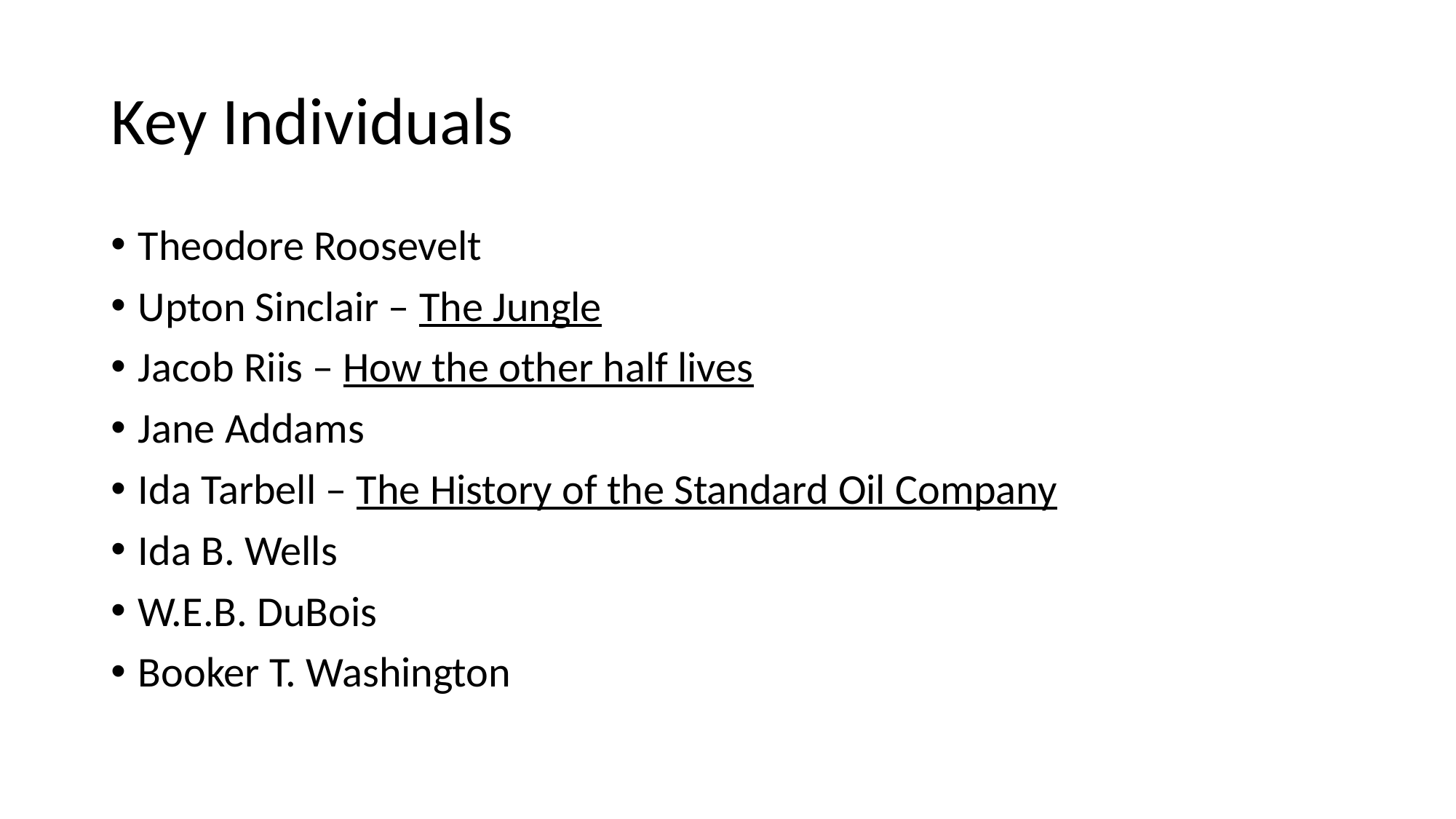

# Key Individuals
Theodore Roosevelt
Upton Sinclair – The Jungle
Jacob Riis – How the other half lives
Jane Addams
Ida Tarbell – The History of the Standard Oil Company
Ida B. Wells
W.E.B. DuBois
Booker T. Washington